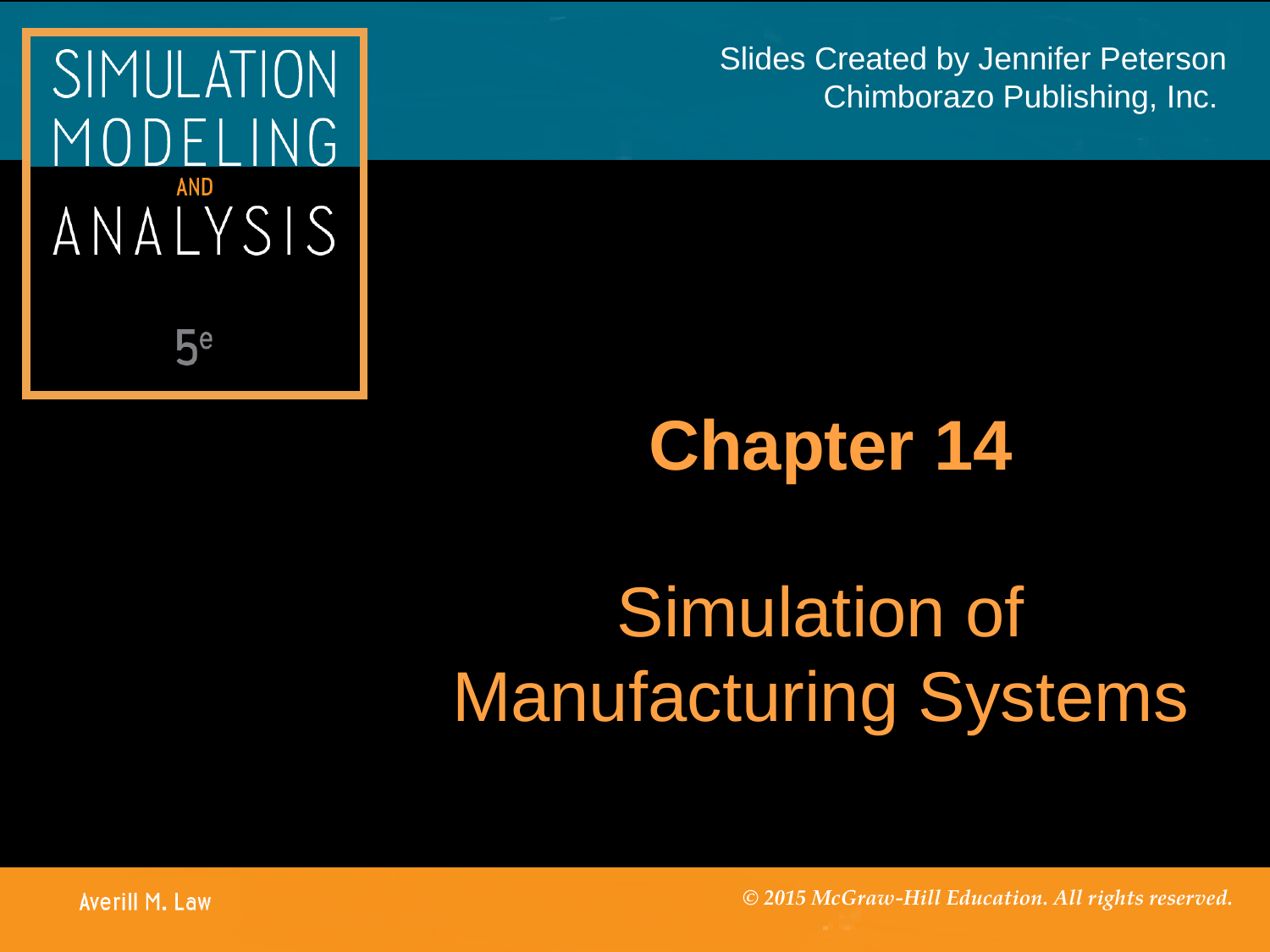

Chapter 14
# Simulation of Manufacturing Systems